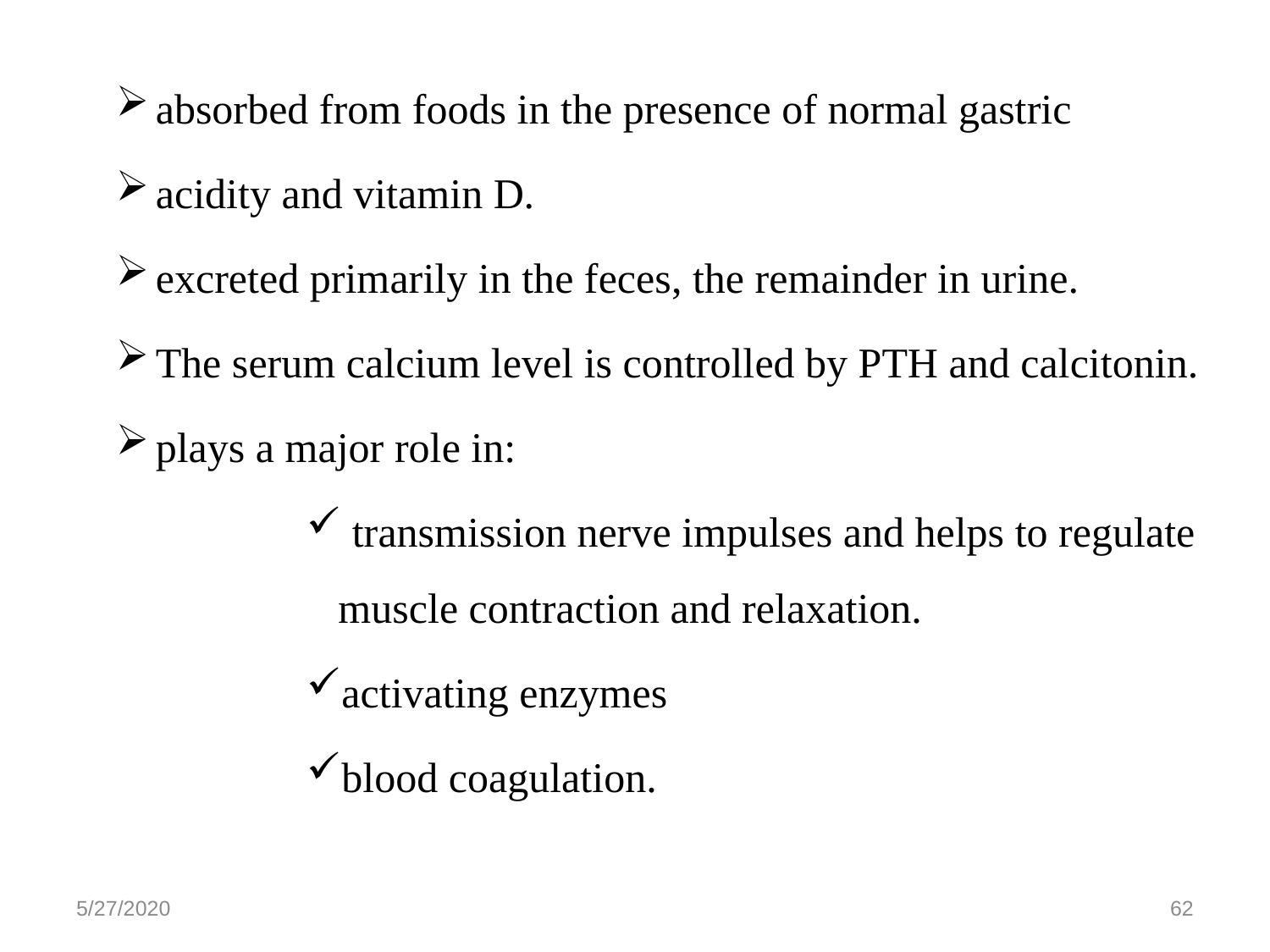

absorbed from foods in the presence of normal gastric
acidity and vitamin D.
excreted primarily in the feces, the remainder in urine.
The serum calcium level is controlled by PTH and calcitonin.
plays a major role in:
 transmission nerve impulses and helps to regulate muscle contraction and relaxation.
activating enzymes
blood coagulation.
5/27/2020
62